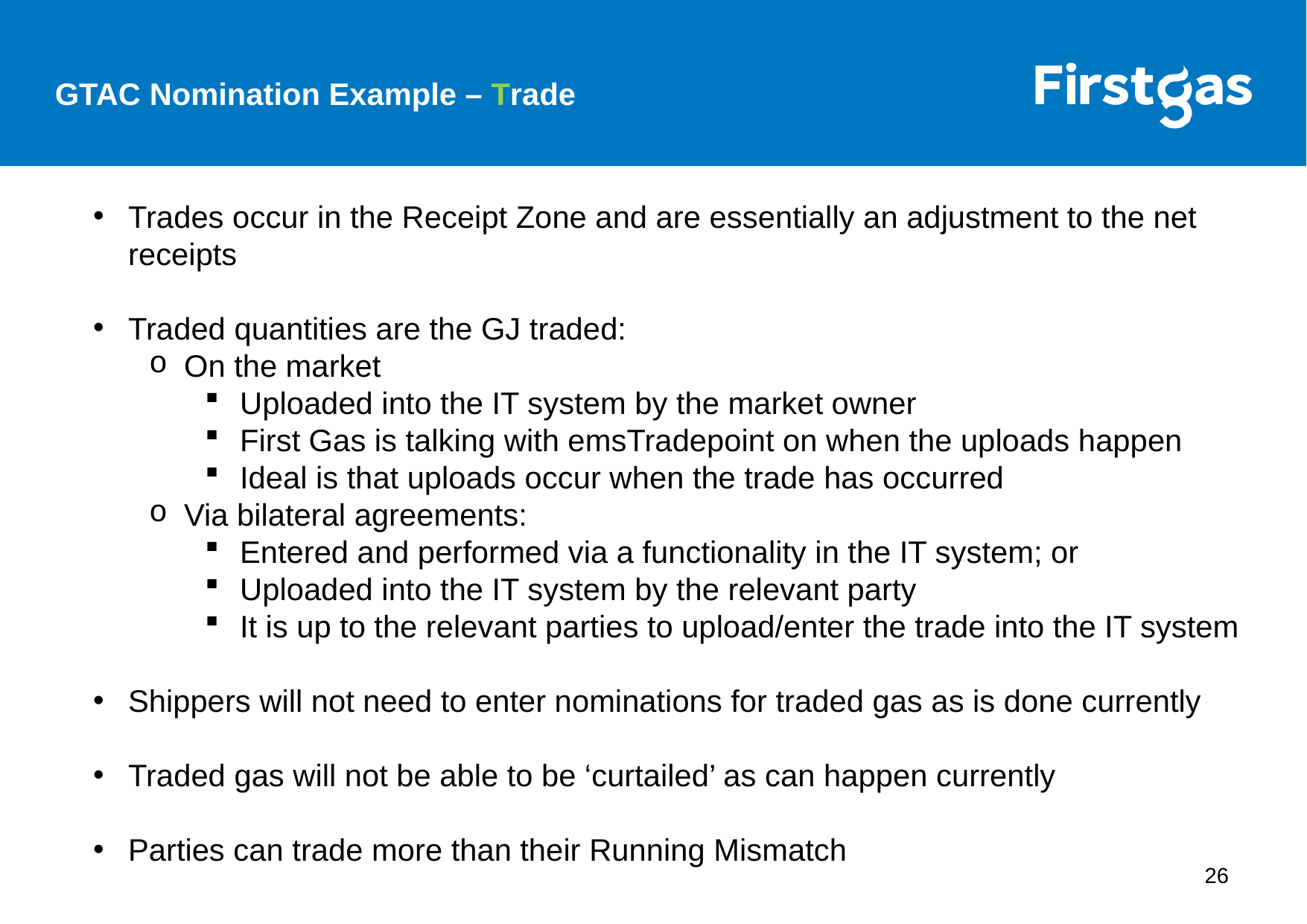

GTAC Nomination Example – Trade
Trades occur in the Receipt Zone and are essentially an adjustment to the net receipts

Traded quantities are the GJ traded:
On the market
Uploaded into the IT system by the market owner
First Gas is talking with emsTradepoint on when the uploads happen
Ideal is that uploads occur when the trade has occurred
Via bilateral agreements:
Entered and performed via a functionality in the IT system; or
Uploaded into the IT system by the relevant party
It is up to the relevant parties to upload/enter the trade into the IT system

Shippers will not need to enter nominations for traded gas as is done currently

Traded gas will not be able to be ‘curtailed’ as can happen currently

Parties can trade more than their Running Mismatch
26